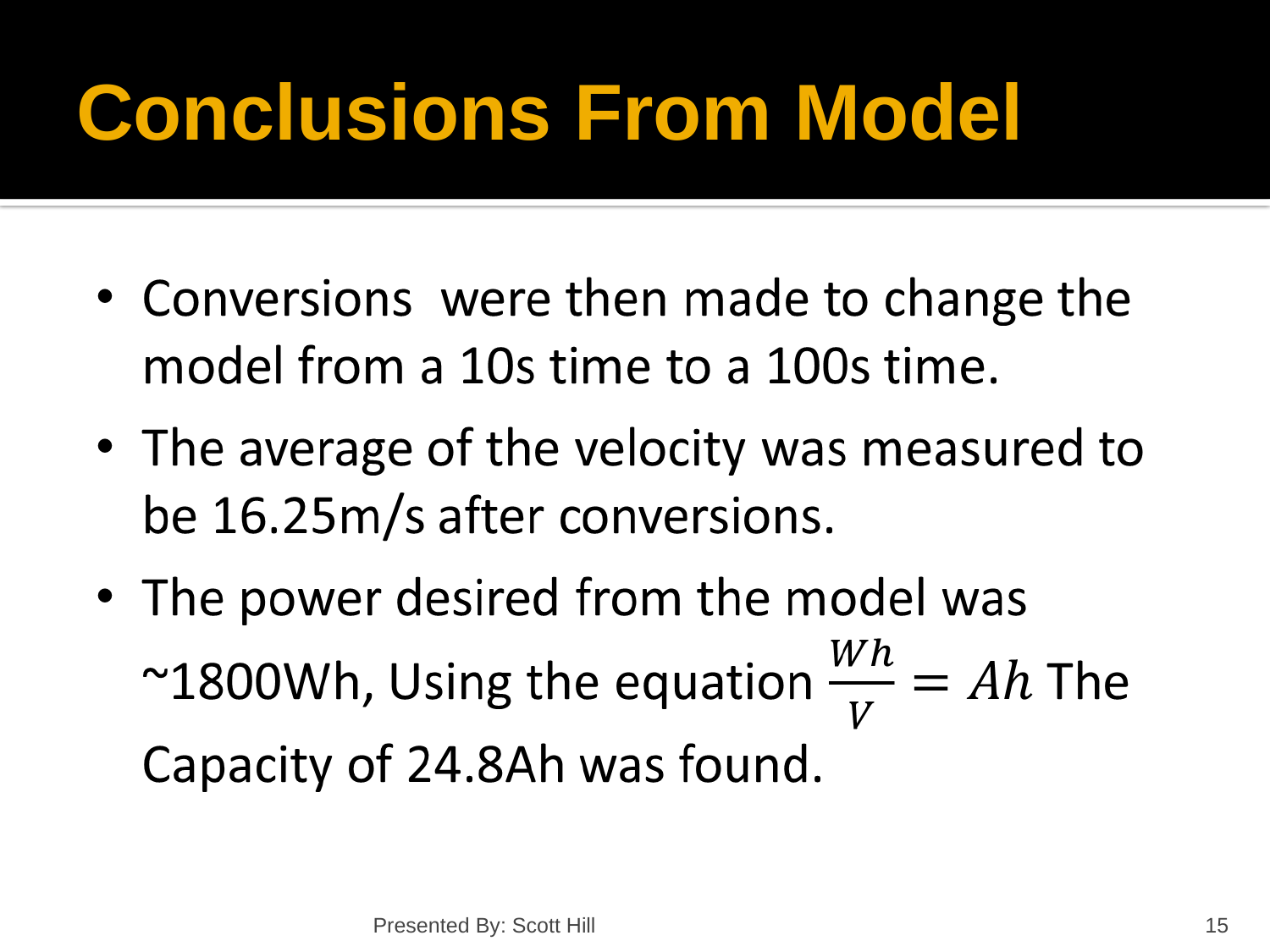

# Conclusions From Model
Scott Hill

Presented By: Scott Hill
15